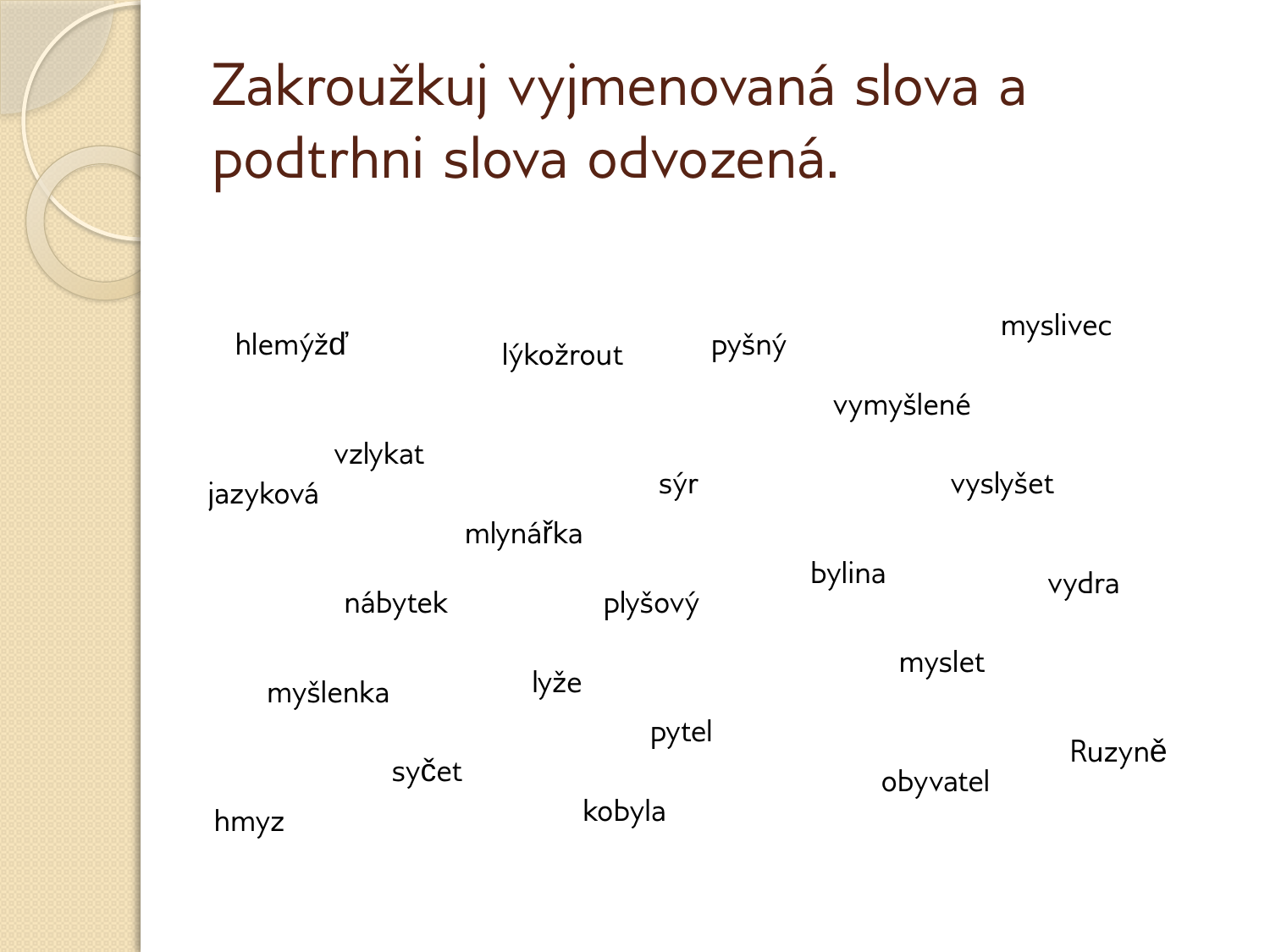

# Zakroužkuj vyjmenovaná slova a podtrhni slova odvozená.
myslivec
hlemýžď
pyšný
lýkožrout
vymyšlené
vzlykat
sýr
vyslyšet
jazyková
mlynářka
bylina
vydra
nábytek
plyšový
myslet
lyže
myšlenka
pytel
Ruzyně
syčet
obyvatel
kobyla
hmyz